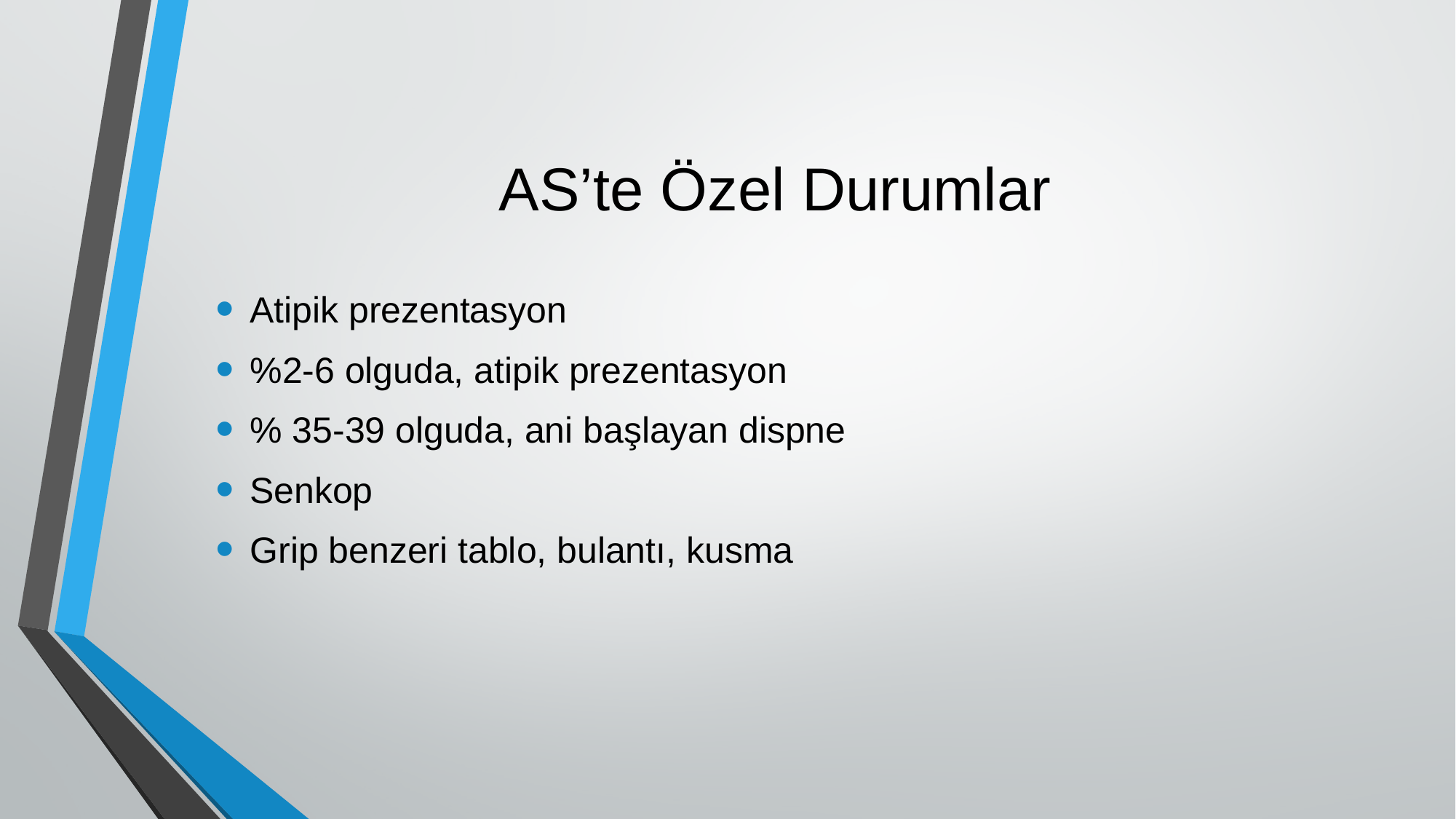

# AS’te Özel Durumlar
Atipik prezentasyon
%2-6 olguda, atipik prezentasyon
% 35-39 olguda, ani başlayan dispne
Senkop
Grip benzeri tablo, bulantı, kusma